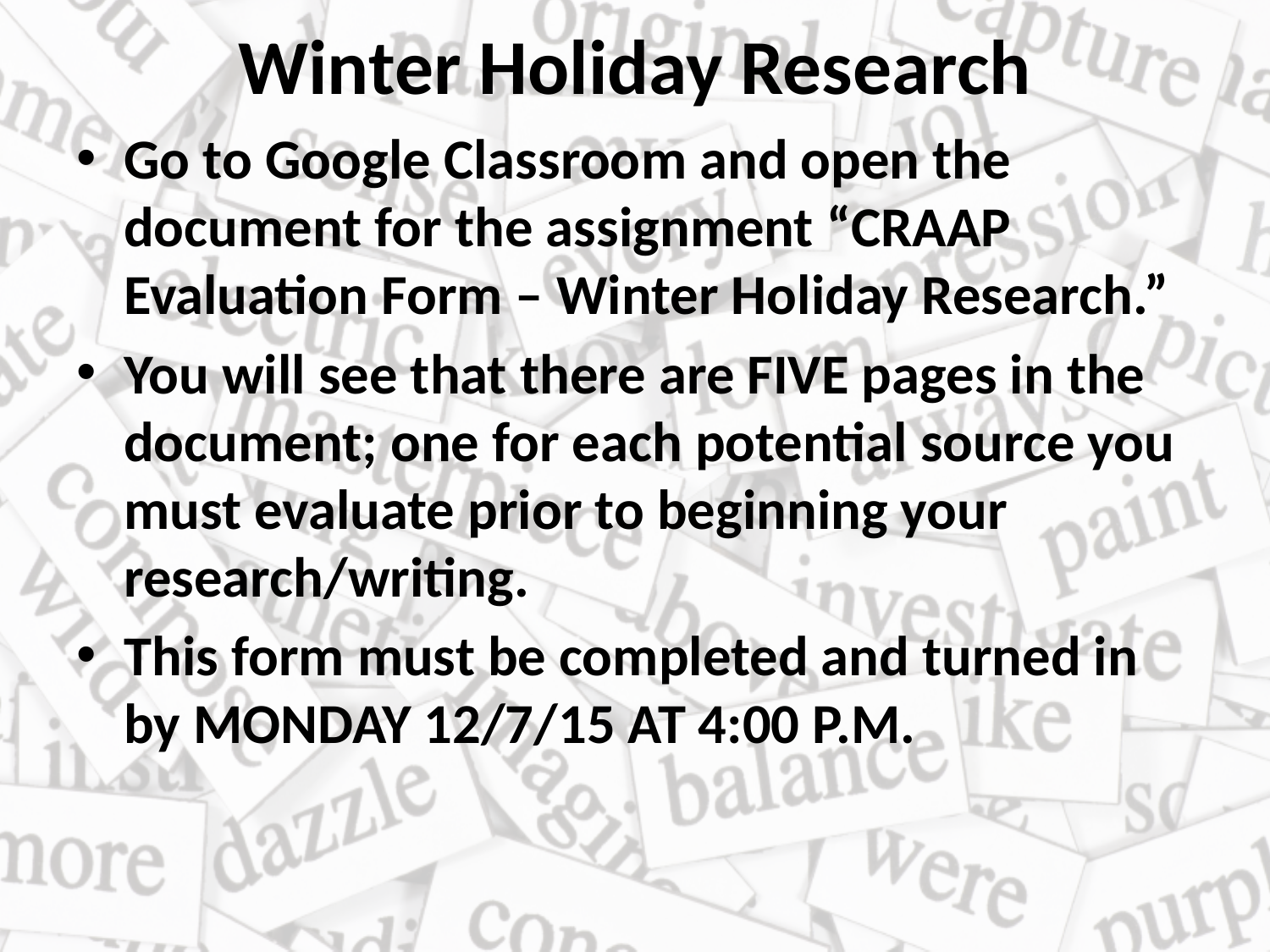

# Winter Holiday Research
Go to Google Classroom and open the document for the assignment “CRAAP Evaluation Form – Winter Holiday Research.”
You will see that there are FIVE pages in the document; one for each potential source you must evaluate prior to beginning your research/writing.
This form must be completed and turned in by MONDAY 12/7/15 AT 4:00 P.M.